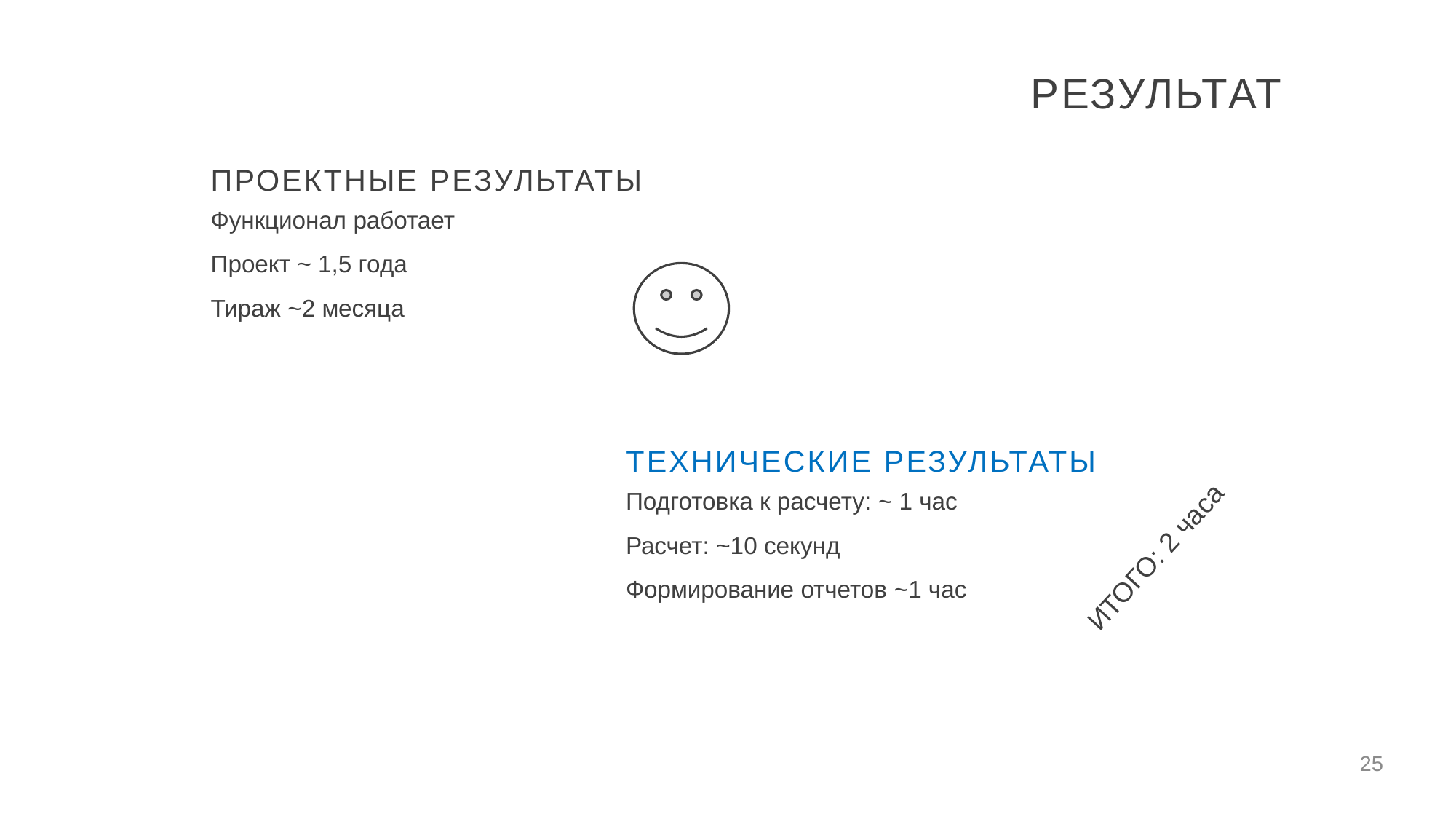

РЕЗУЛЬТАТ
ПРОЕКТНЫЕ РЕЗУЛЬТАТЫ
Функционал работает
Проект ~ 1,5 года
Тираж ~2 месяца

ТЕХНИЧЕСКИЕ РЕЗУЛЬТАТЫ
Подготовка к расчету: ~ 1 час
Расчет: ~10 секунд
Формирование отчетов ~1 час
ИТОГО: 2 часа
25